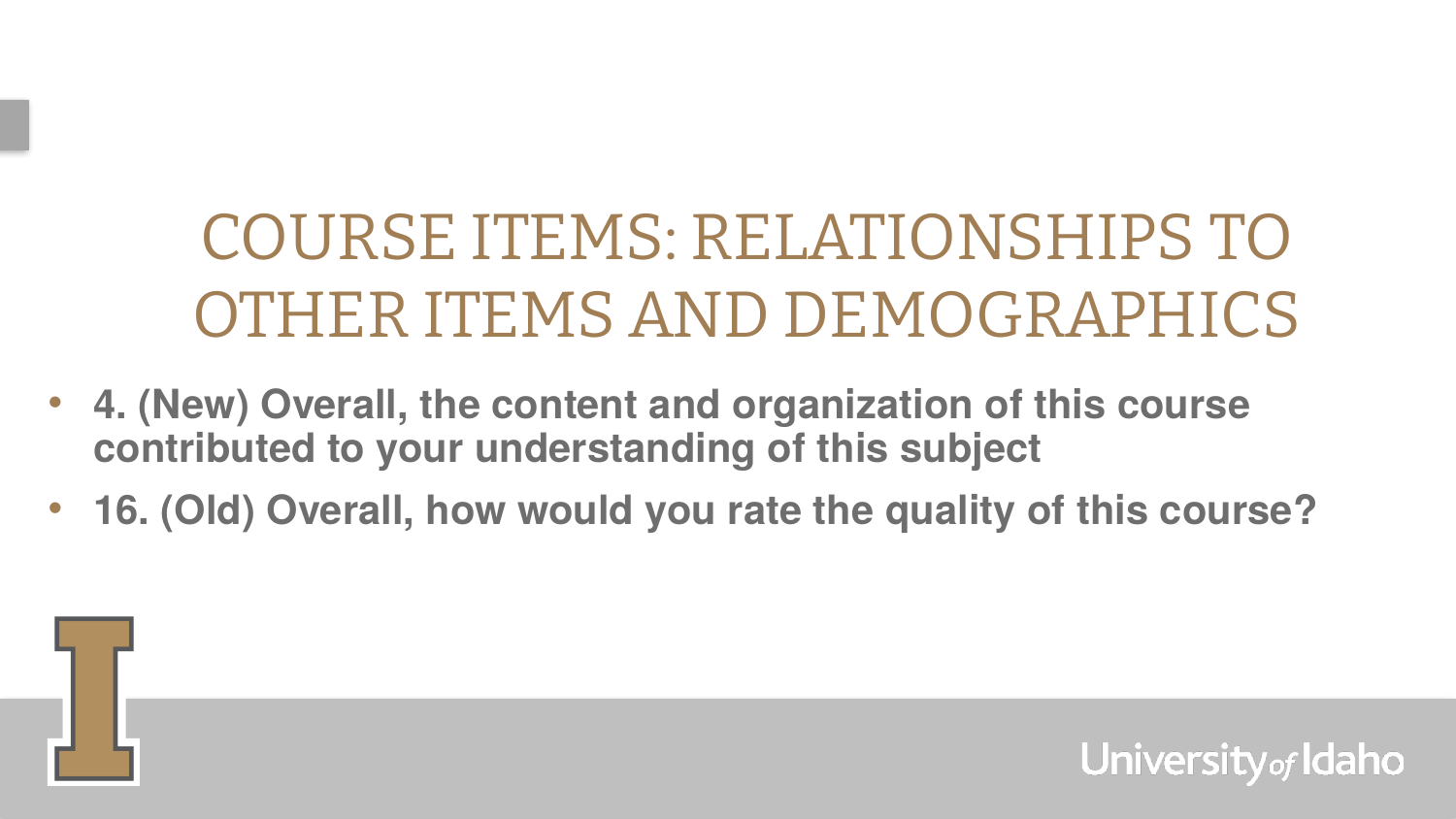

# Course Items: Relationships to other items and Demographics
4. (New) Overall, the content and organization of this course contributed to your understanding of this subject
16. (Old) Overall, how would you rate the quality of this course?